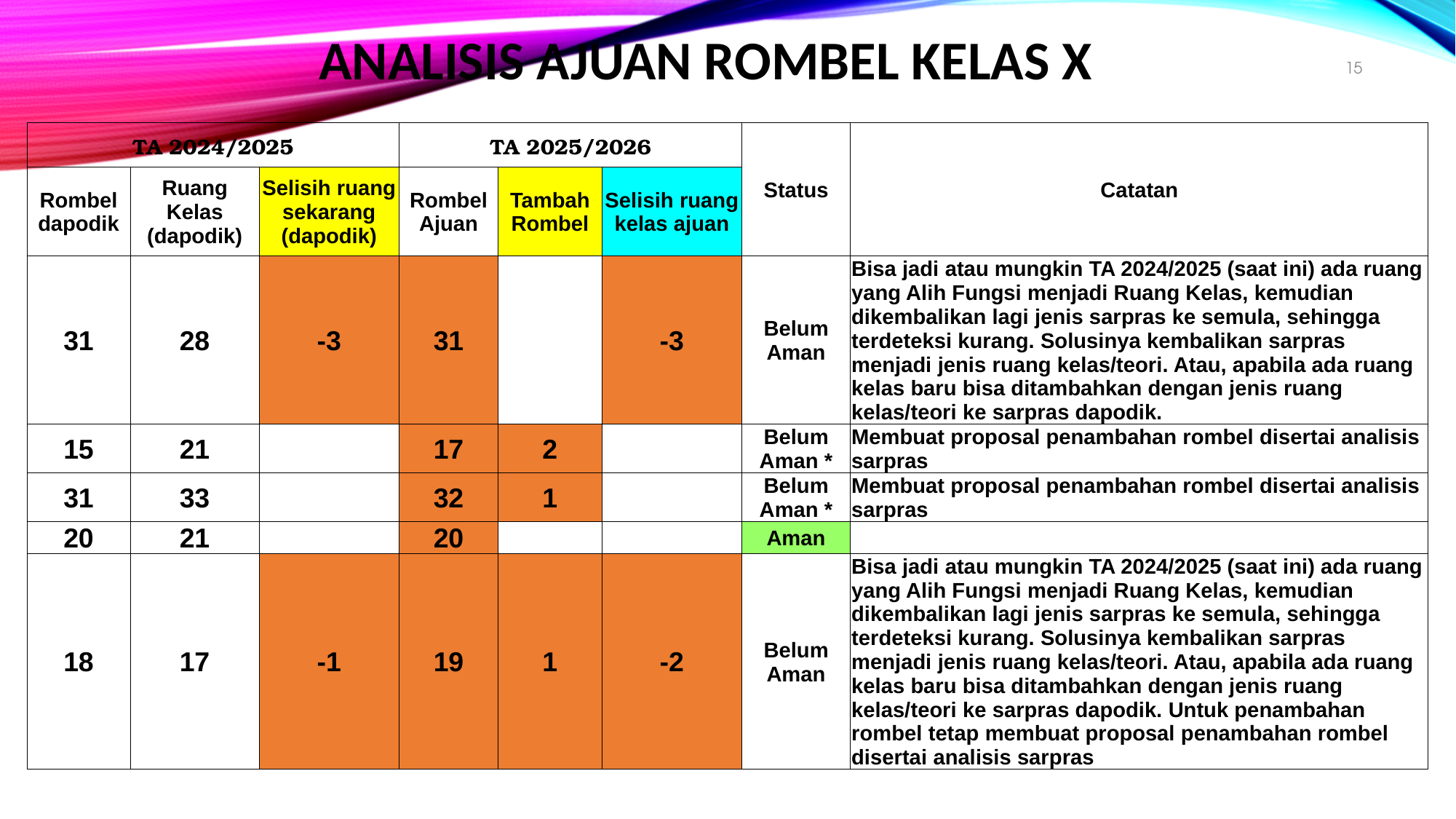

ANALISIS AJUAN ROMBEL KELAS X
15
| TA 2024/2025 |  |  | TA 2025/2026 |  |  | Status | Catatan |
| --- | --- | --- | --- | --- | --- | --- | --- |
| Rombel dapodik | Ruang Kelas (dapodik) | Selisih ruang sekarang (dapodik) | Rombel Ajuan | Tambah Rombel | Selisih ruang kelas ajuan |  |  |
| 31 | 28 | -3 | 31 |  | -3 | Belum Aman | Bisa jadi atau mungkin TA 2024/2025 (saat ini) ada ruang yang Alih Fungsi menjadi Ruang Kelas, kemudian dikembalikan lagi jenis sarpras ke semula, sehingga terdeteksi kurang. Solusinya kembalikan sarpras menjadi jenis ruang kelas/teori. Atau, apabila ada ruang kelas baru bisa ditambahkan dengan jenis ruang kelas/teori ke sarpras dapodik. |
| 15 | 21 |  | 17 | 2 |  | Belum Aman \* | Membuat proposal penambahan rombel disertai analisis sarpras |
| 31 | 33 |  | 32 | 1 |  | Belum Aman \* | Membuat proposal penambahan rombel disertai analisis sarpras |
| 20 | 21 |  | 20 |  |  | Aman |  |
| 18 | 17 | -1 | 19 | 1 | -2 | Belum Aman | Bisa jadi atau mungkin TA 2024/2025 (saat ini) ada ruang yang Alih Fungsi menjadi Ruang Kelas, kemudian dikembalikan lagi jenis sarpras ke semula, sehingga terdeteksi kurang. Solusinya kembalikan sarpras menjadi jenis ruang kelas/teori. Atau, apabila ada ruang kelas baru bisa ditambahkan dengan jenis ruang kelas/teori ke sarpras dapodik. Untuk penambahan rombel tetap membuat proposal penambahan rombel disertai analisis sarpras |